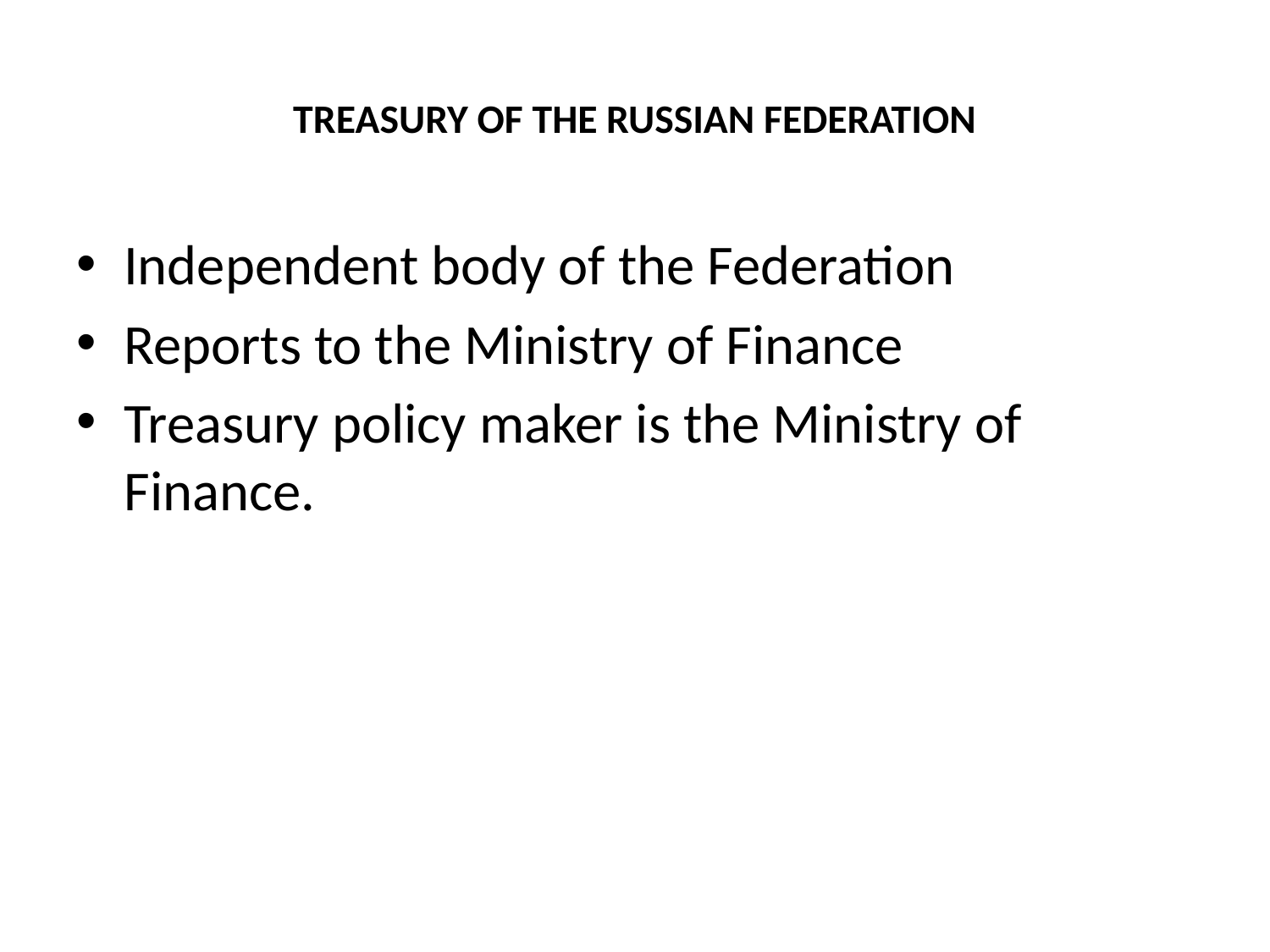

# TREASURY OF THE RUSSIAN FEDERATION
Independent body of the Federation
Reports to the Ministry of Finance
Treasury policy maker is the Ministry of Finance.